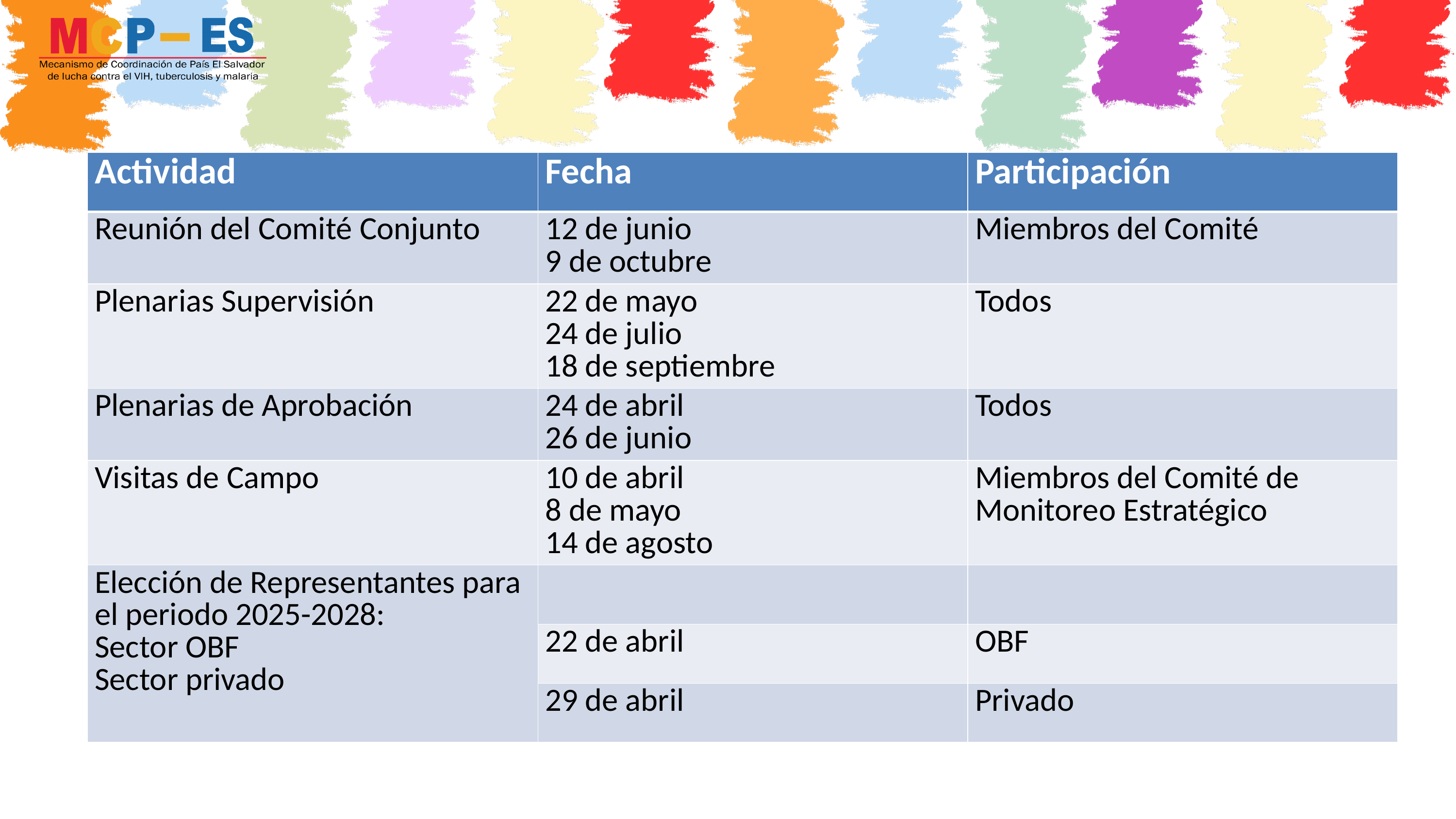

| Actividad | Fecha | Participación |
| --- | --- | --- |
| Reunión del Comité Conjunto | 12 de junio 9 de octubre | Miembros del Comité |
| Plenarias Supervisión | 22 de mayo 24 de julio 18 de septiembre | Todos |
| Plenarias de Aprobación | 24 de abril 26 de junio | Todos |
| Visitas de Campo | 10 de abril 8 de mayo 14 de agosto | Miembros del Comité de Monitoreo Estratégico |
| Elección de Representantes para el periodo 2025-2028: Sector OBF Sector privado |  |  |
|  | 22 de abril | OBF |
|  | 29 de abril | Privado |